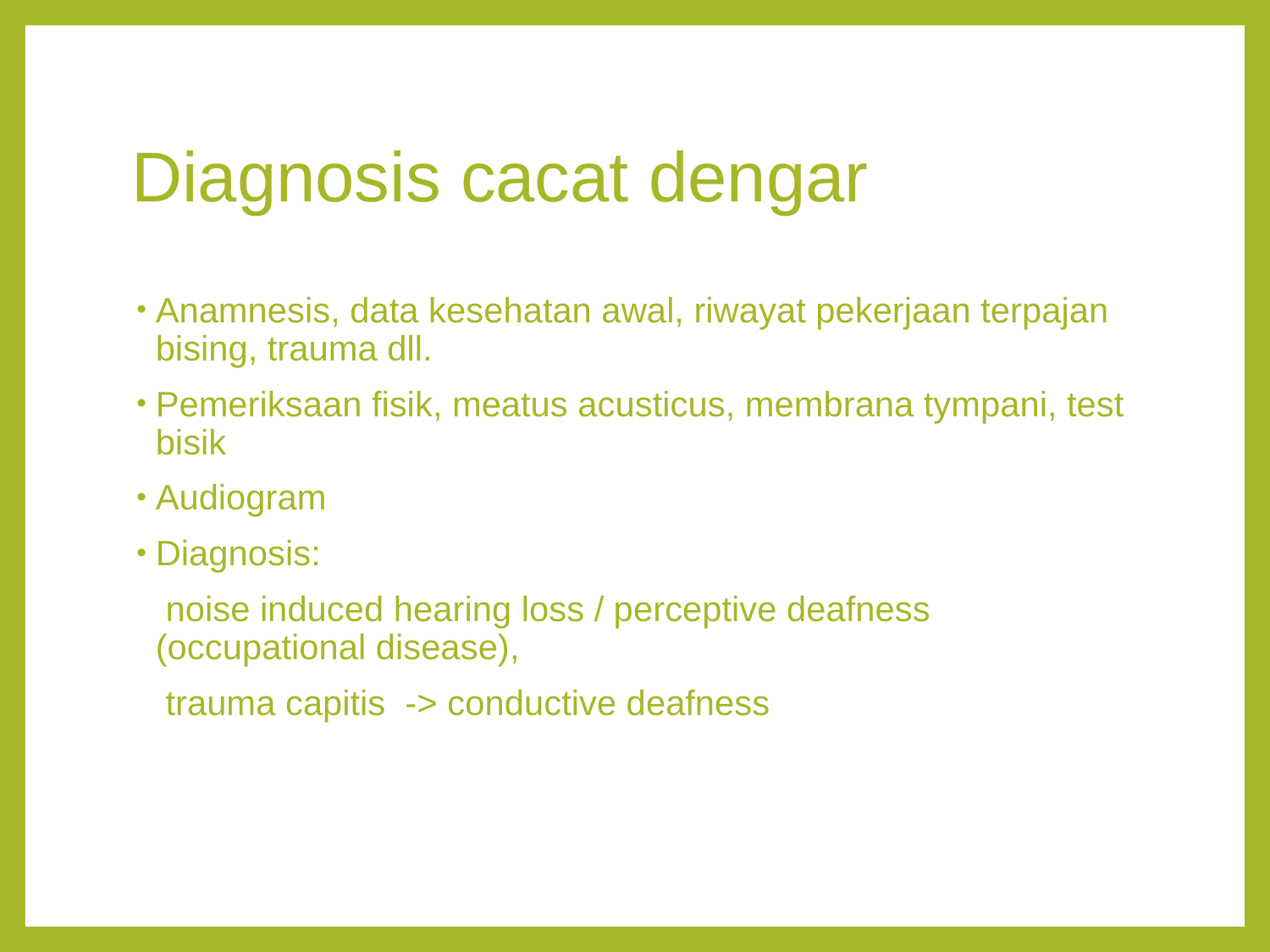

# Diagnosis cacat dengar
Anamnesis, data kesehatan awal, riwayat pekerjaan terpajan bising, trauma dll.
Pemeriksaan fisik, meatus acusticus, membrana tympani, test bisik
Audiogram
Diagnosis:
   noise induced hearing loss / perceptive deafness (occupational disease),
   trauma capitis  -> conductive deafness